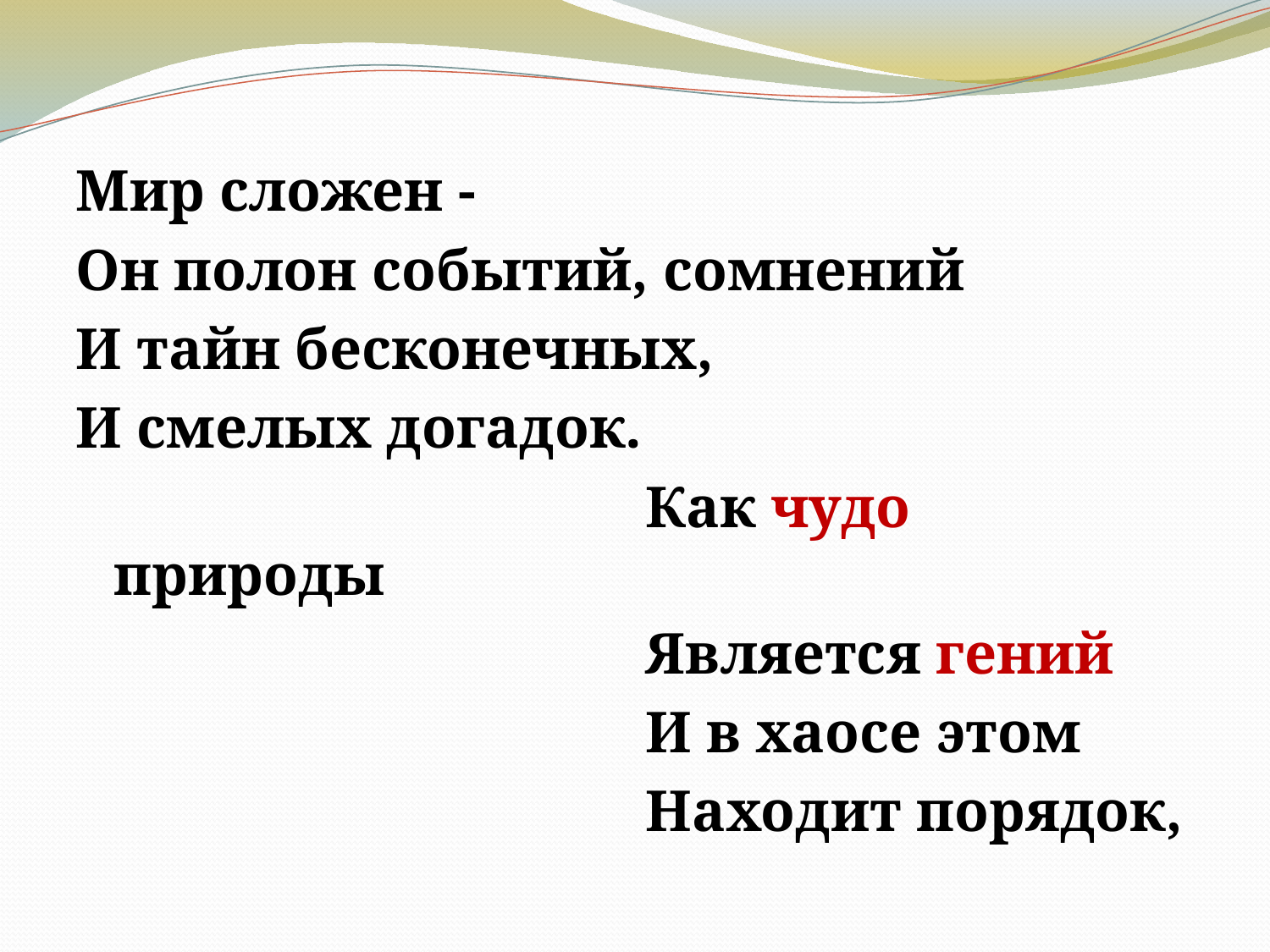

#
Мир сложен -
Он полон событий, сомнений
И тайн бесконечных,
И смелых догадок.
                                       Как чудо природы
                                       Является гений
                                       И в хаосе этом
                                       Находит порядок,